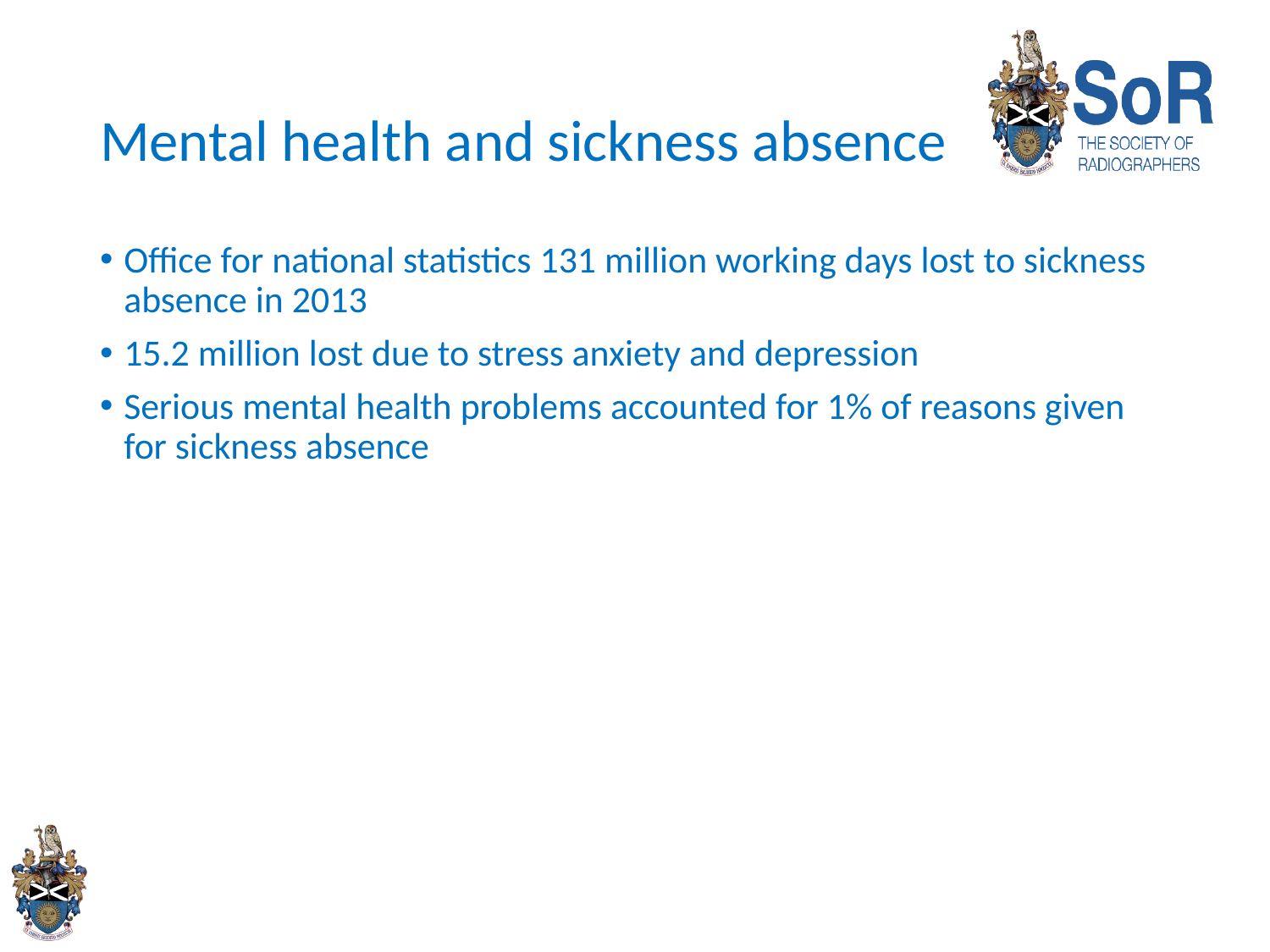

# Mental health and sickness absence
Office for national statistics 131 million working days lost to sickness absence in 2013
15.2 million lost due to stress anxiety and depression
Serious mental health problems accounted for 1% of reasons given for sickness absence